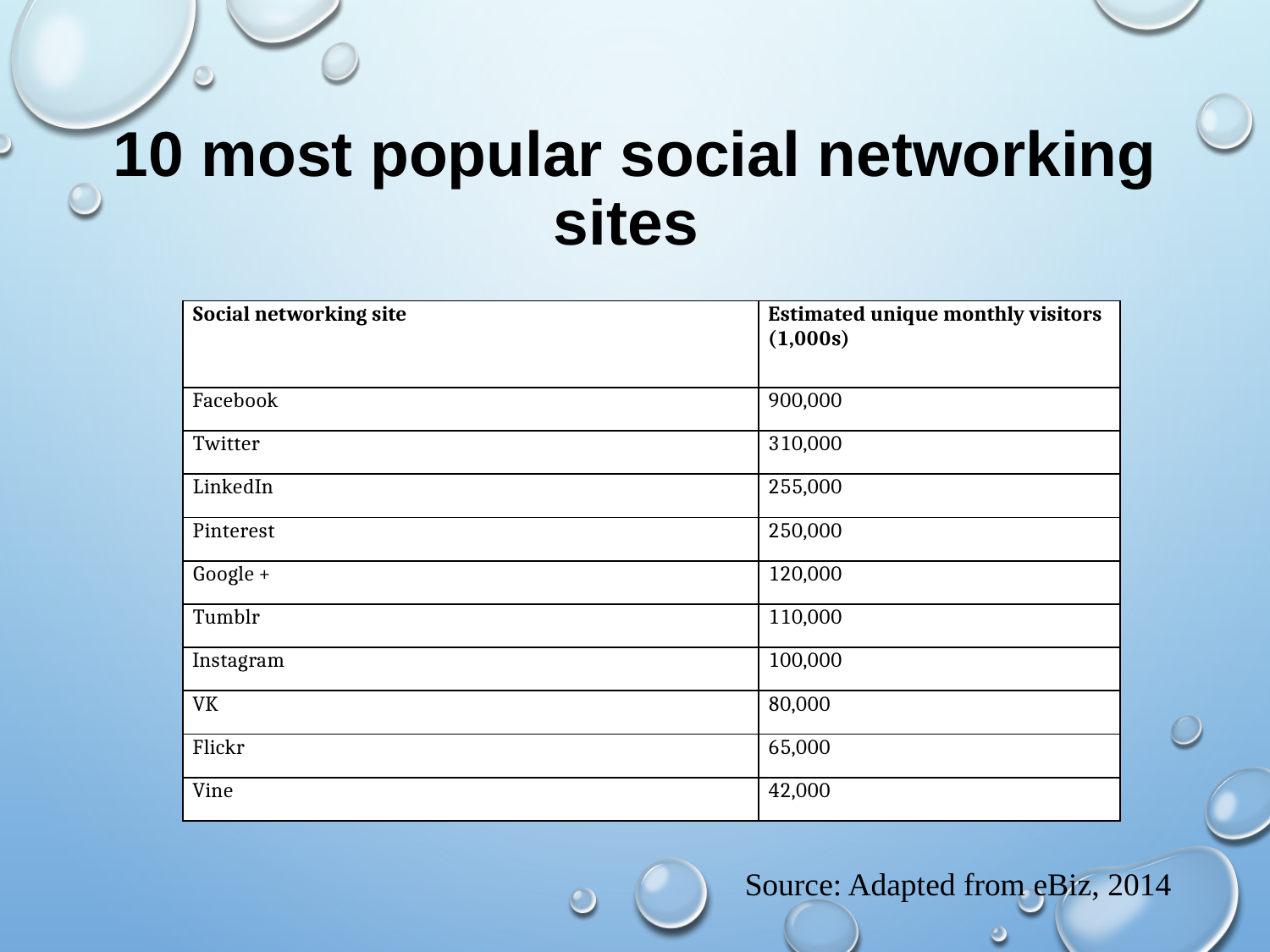

# 10 most popular social networking sites
| Social networking site | Estimated unique monthly visitors (1,000s) |
| --- | --- |
| Facebook | 900,000 |
| Twitter | 310,000 |
| LinkedIn | 255,000 |
| Pinterest | 250,000 |
| Google + | 120,000 |
| Tumblr | 110,000 |
| Instagram | 100,000 |
| VK | 80,000 |
| Flickr | 65,000 |
| Vine | 42,000 |
Source: Adapted from eBiz, 2014